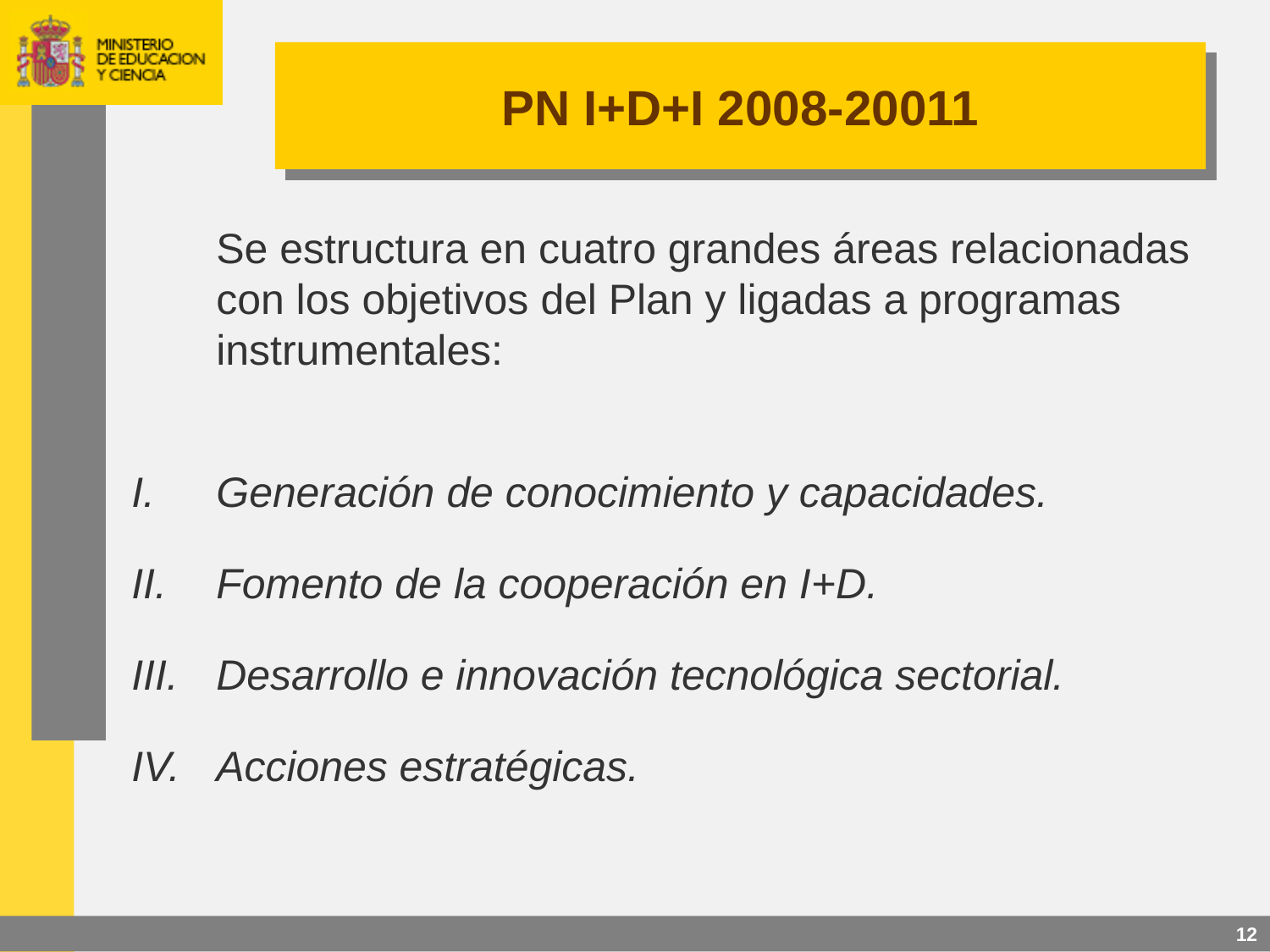

PN I+D+I 2008-20011
	Se estructura en cuatro grandes áreas relacionadas con los objetivos del Plan y ligadas a programas instrumentales:

Generación de conocimiento y capacidades.
Fomento de la cooperación en I+D.
Desarrollo e innovación tecnológica sectorial.
Acciones estratégicas.